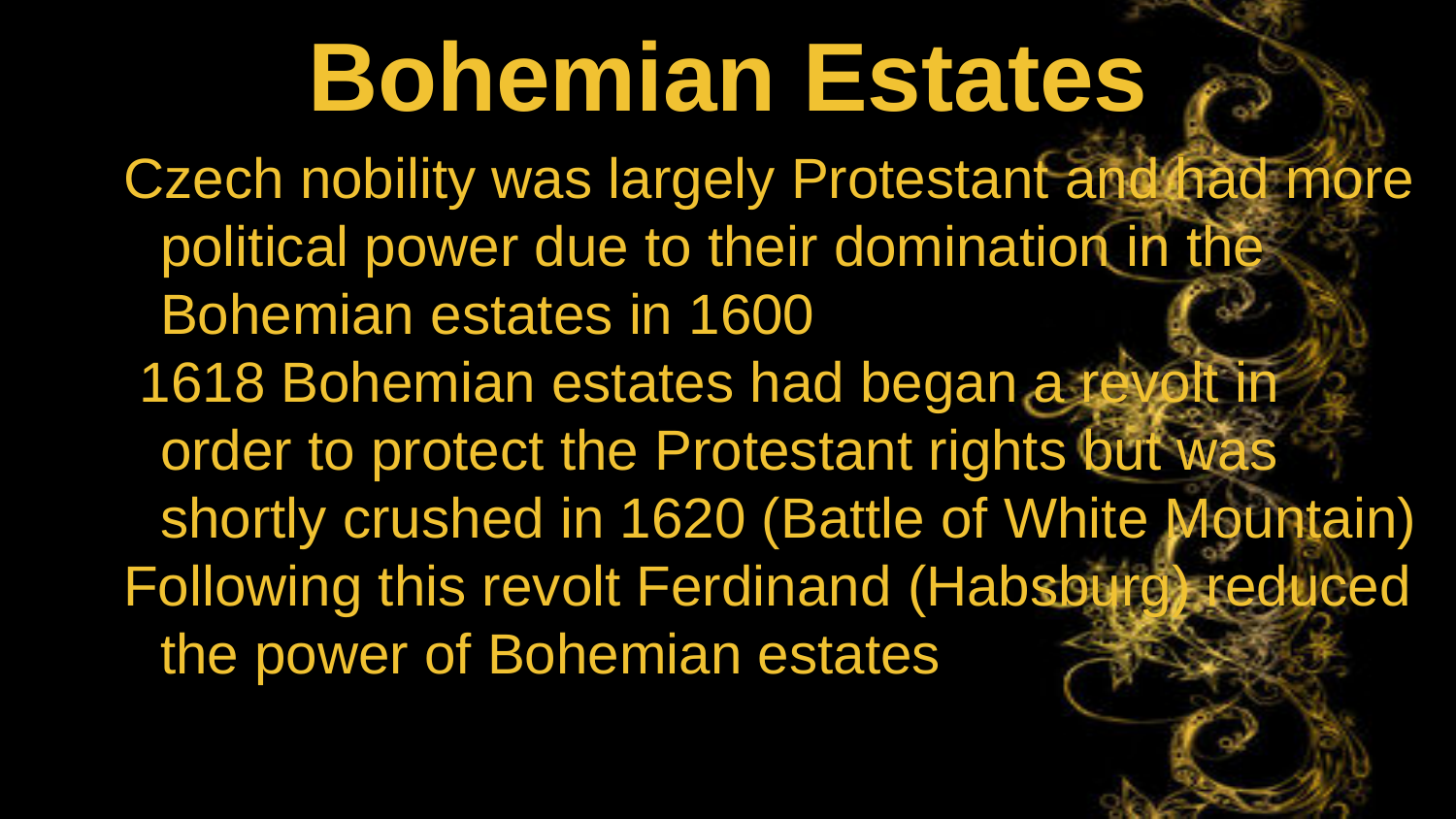

# Bohemian Estates
Czech nobility was largely Protestant and had more political power due to their domination in the Bohemian estates in 1600
 1618 Bohemian estates had began a revolt in order to protect the Protestant rights but was shortly crushed in 1620 (Battle of White Mountain)
Following this revolt Ferdinand (Habsburg) reduced the power of Bohemian estates